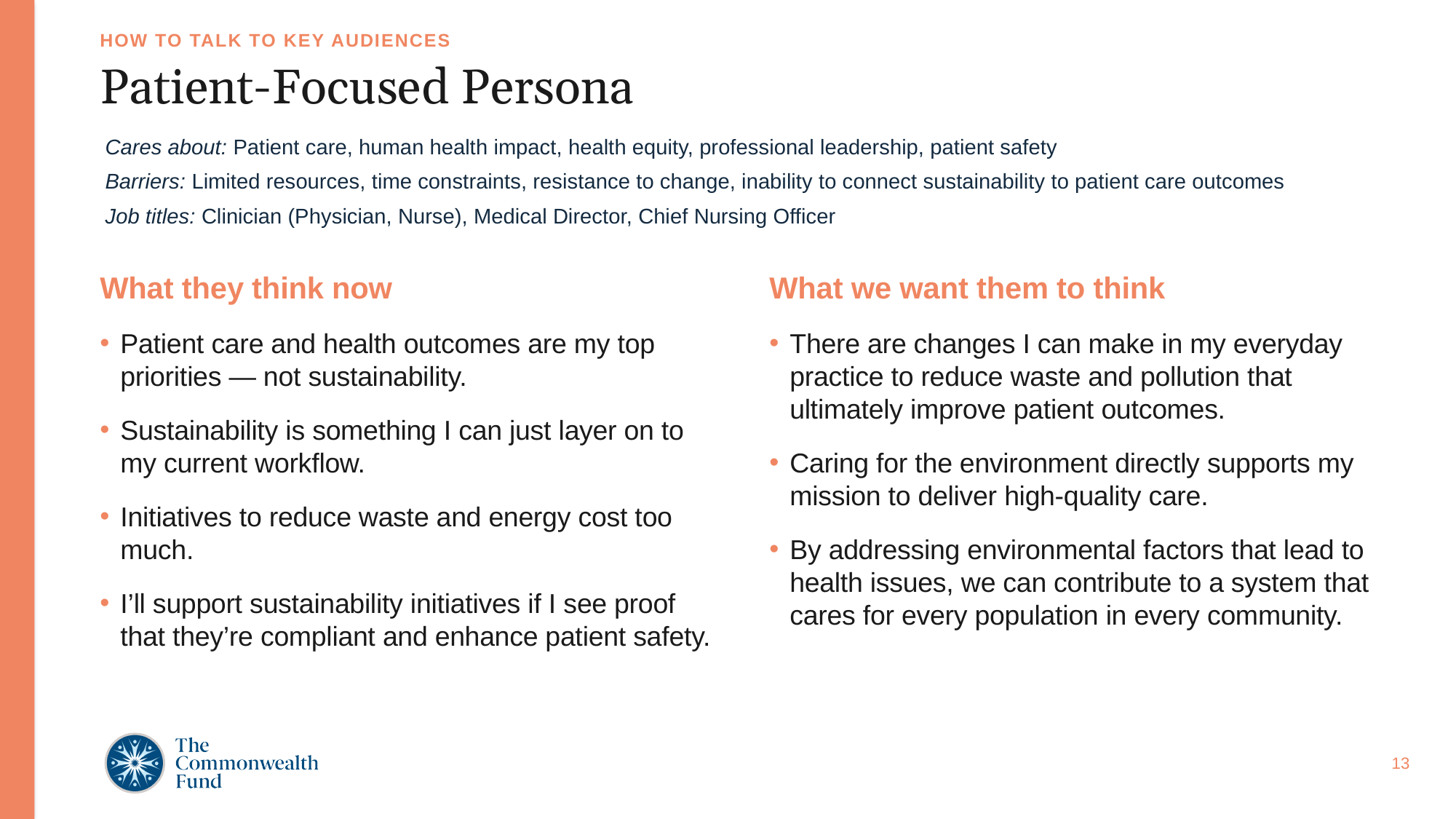

HOW TO TALK TO KEY AUDIENCES
# Patient-Focused Persona
Cares about: Patient care, human health impact, health equity, professional leadership, patient safety
Barriers: Limited resources, time constraints, resistance to change, inability to connect sustainability to patient care outcomes
Job titles: Clinician (Physician, Nurse), Medical Director, Chief Nursing Officer
What they think now
Patient care and health outcomes are my top priorities — not sustainability.
Sustainability is something I can just layer on to my current workflow.
Initiatives to reduce waste and energy cost too much.
I’ll support sustainability initiatives if I see proof that they’re compliant and enhance patient safety.
What we want them to think
There are changes I can make in my everyday practice to reduce waste and pollution that ultimately improve patient outcomes.
Caring for the environment directly supports my mission to deliver high-quality care.
By addressing environmental factors that lead to health issues, we can contribute to a system that cares for every population in every community.